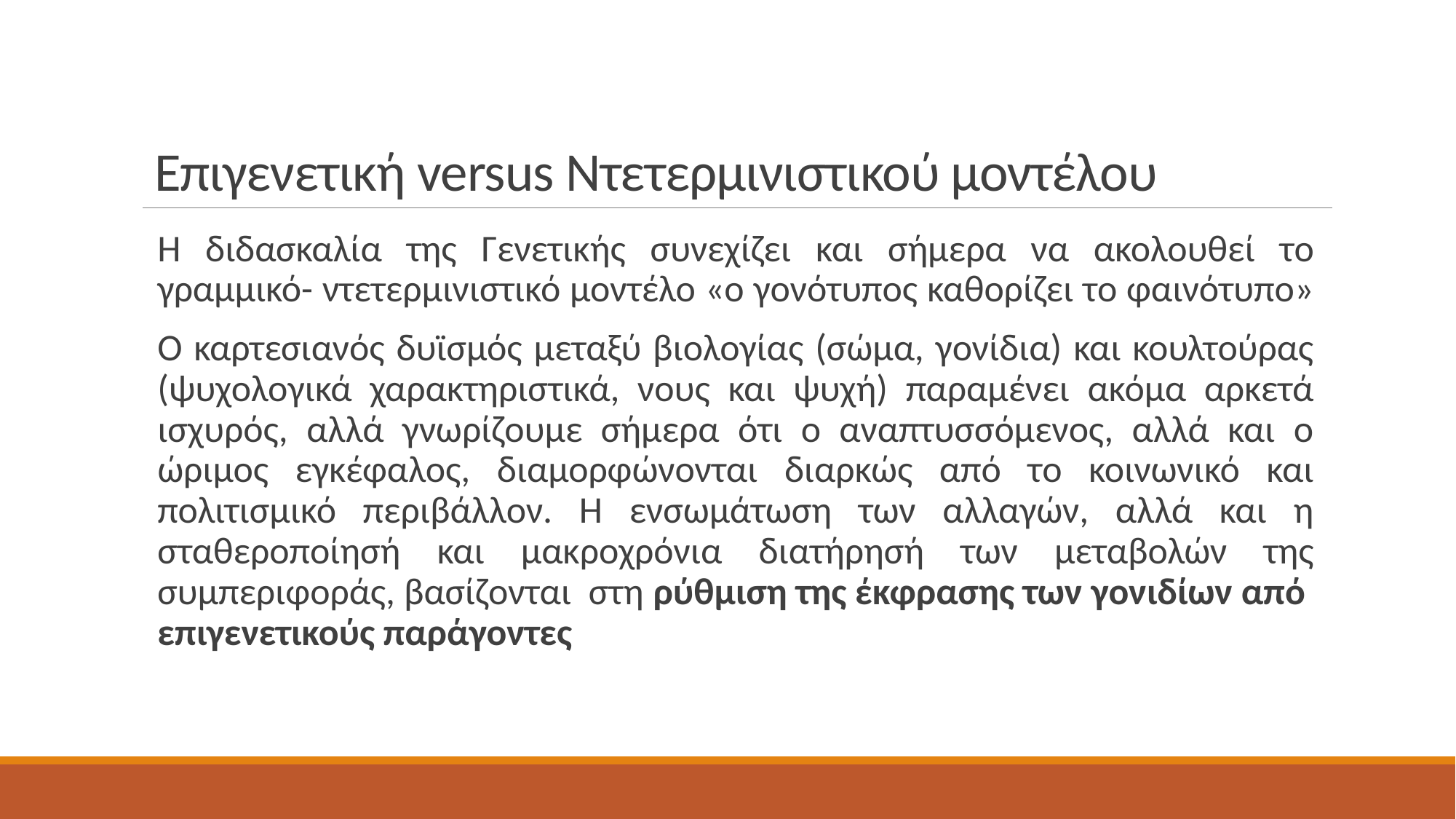

# Επιγενετική versus Ντετερμινιστικού μοντέλου
Η διδασκαλία της Γενετικής συνεχίζει και σήμερα να ακολουθεί το γραμμικό- ντετερμινιστικό μοντέλο «ο γονότυπος καθορίζει το φαινότυπο»
Ο καρτεσιανός δυϊσμός μεταξύ βιολογίας (σώμα, γονίδια) και κουλτούρας (ψυχολογικά χαρακτηριστικά, νους και ψυχή) παραμένει ακόμα αρκετά ισχυρός, αλλά γνωρίζουμε σήμερα ότι ο αναπτυσσόμενος, αλλά και ο ώριμος εγκέφαλος, διαμορφώνονται διαρκώς από το κοινωνικό και πολιτισμικό περιβάλλον. Η ενσωμάτωση των αλλαγών, αλλά και η σταθεροποίησή και μακροχρόνια διατήρησή των μεταβολών της συμπεριφοράς, βασίζονται  στη ρύθμιση της έκφρασης των γονιδίων από  επιγενετικούς παράγοντες